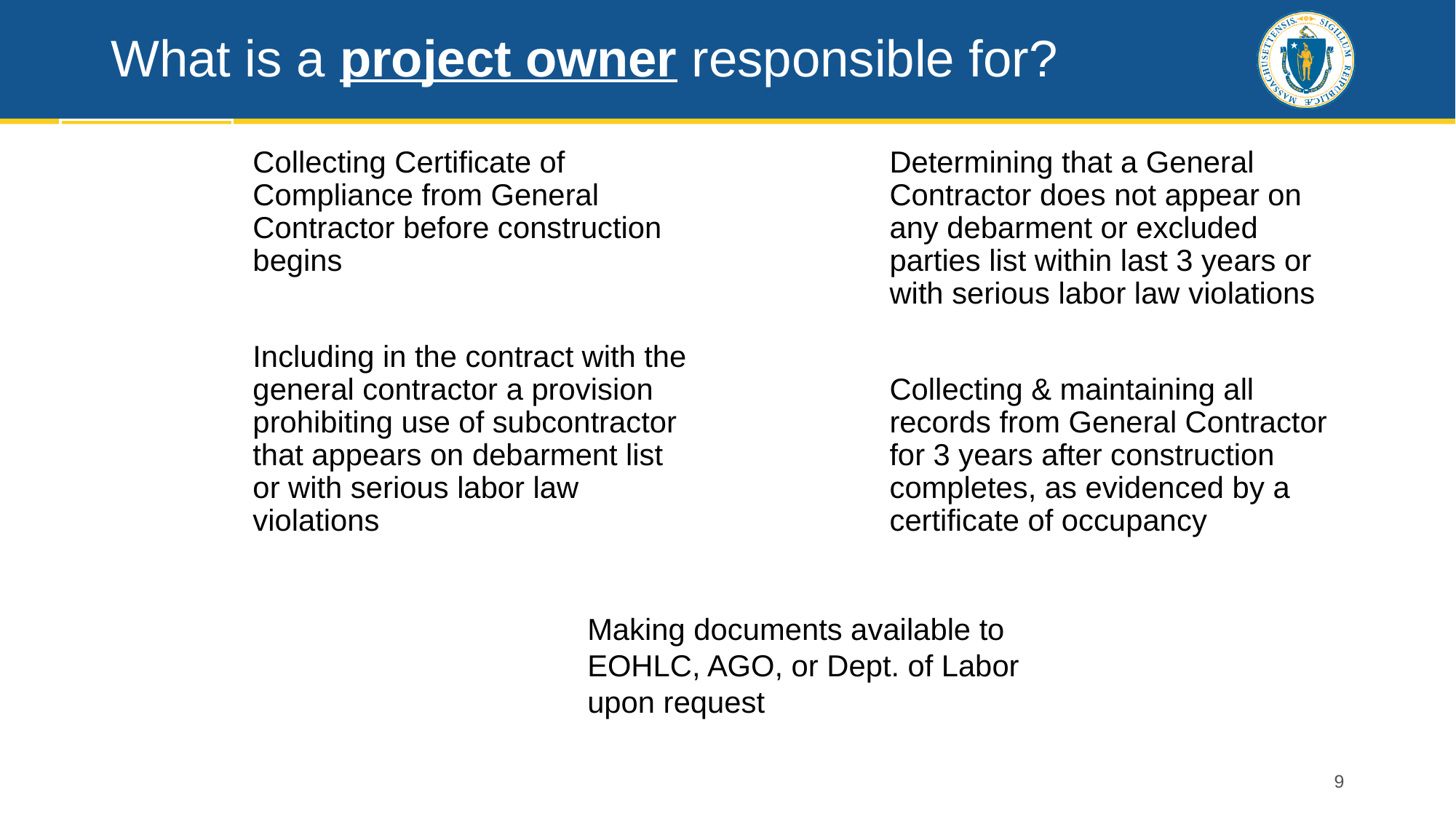

# What is a project owner responsible for?

Collecting Certificate of Compliance from General Contractor before construction begins

Including in the contract with the general contractor a provision prohibiting use of subcontractor that appears on debarment list or with serious labor law violations
Determining that a General Contractor does not appear on any debarment or excluded parties list within last 3 years or with serious labor law violations

Collecting & maintaining all records from General Contractor for 3 years after construction completes, as evidenced by a certificate of occupancy

Making documents available to EOHLC, AGO, or Dept. of Labor upon request
9